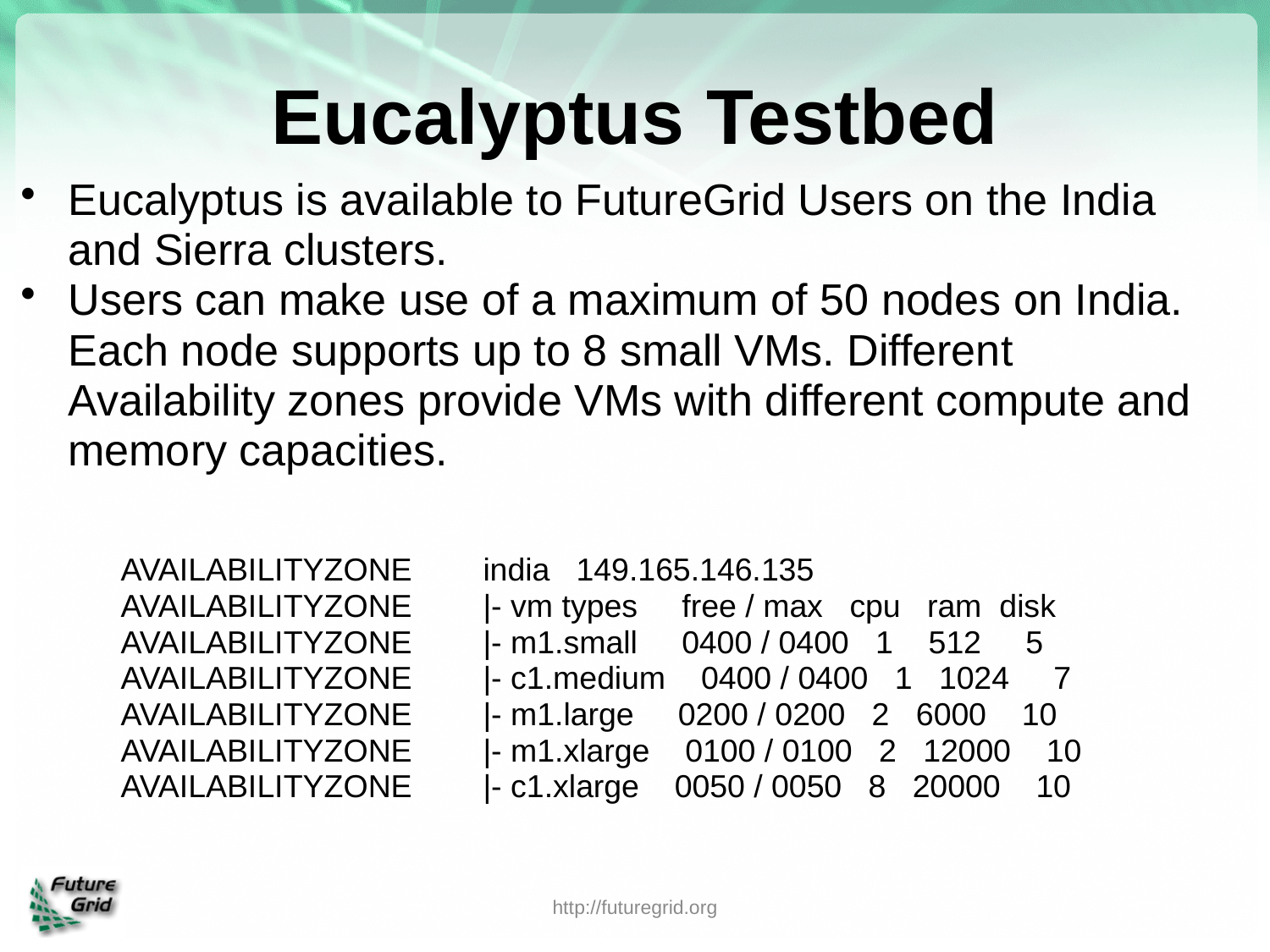

# Eucalyptus Testbed
Eucalyptus is available to FutureGrid Users on the India and Sierra clusters.
Users can make use of a maximum of 50 nodes on India. Each node supports up to 8 small VMs. Different Availability zones provide VMs with different compute and memory capacities.
AVAILABILITYZONE        india   149.165.146.135
AVAILABILITYZONE        |- vm types     free / max   cpu   ram  disk
AVAILABILITYZONE        |- m1.small     0400 / 0400   1    512     5
AVAILABILITYZONE        |- c1.medium    0400 / 0400   1   1024     7
AVAILABILITYZONE        |- m1.large     0200 / 0200   2   6000    10
AVAILABILITYZONE        |- m1.xlarge    0100 / 0100   2   12000    10
AVAILABILITYZONE        |- c1.xlarge    0050 / 0050   8   20000    10
http://futuregrid.org